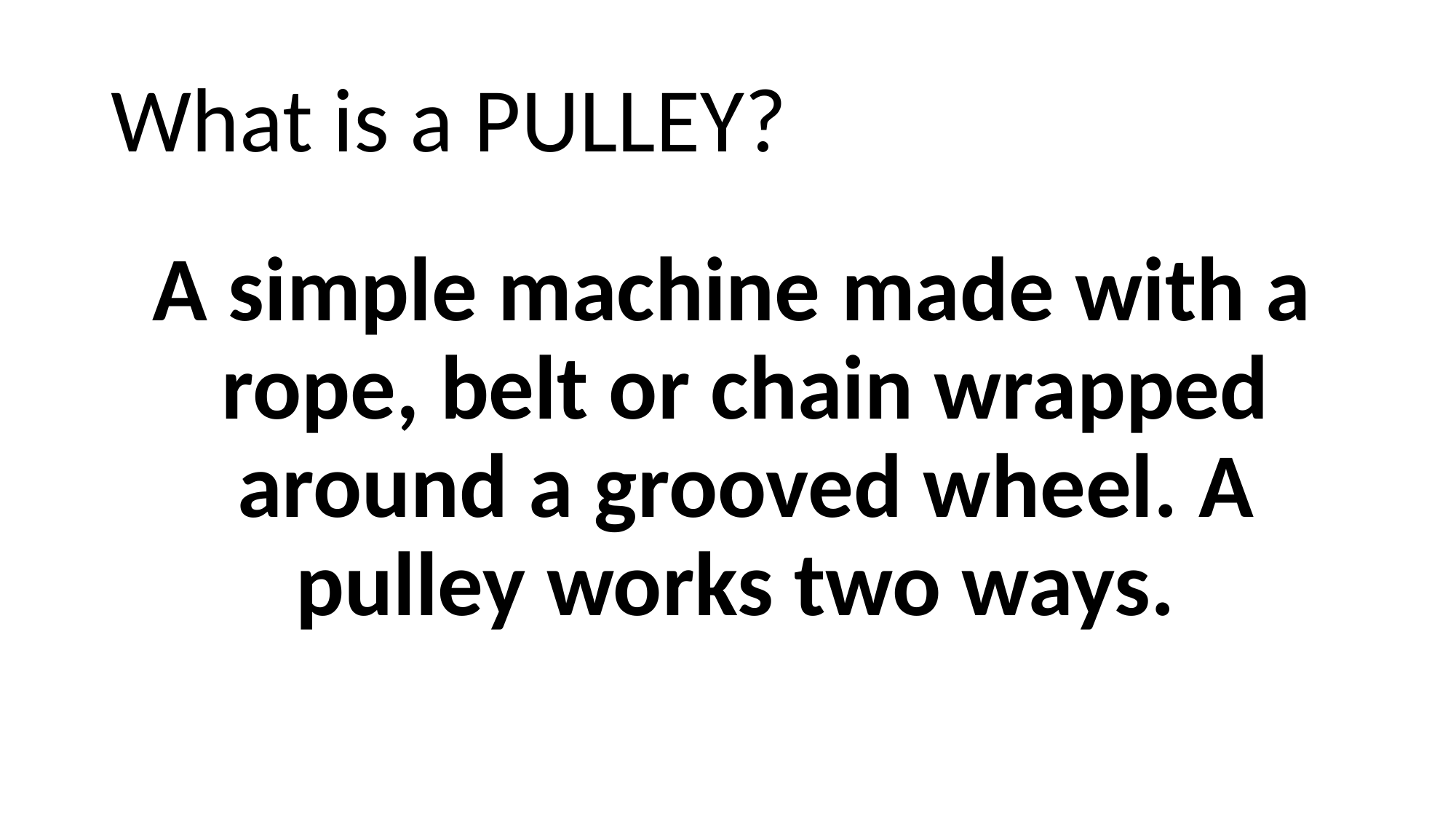

# What is a PULLEY?
A simple machine made with a rope, belt or chain wrapped around a grooved wheel. A pulley works two ways.